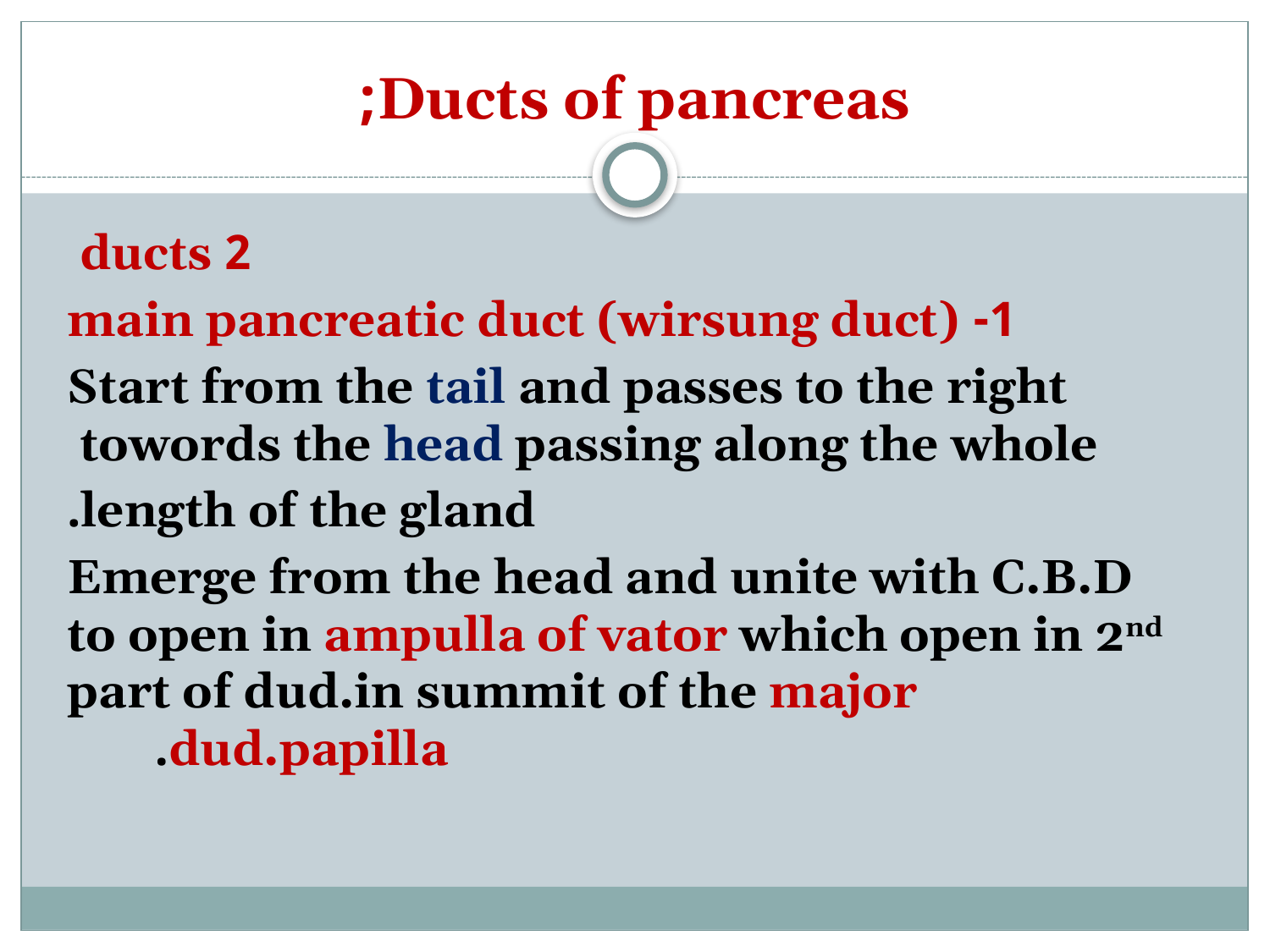

# Ducts of pancreas;
2 ducts
1- main pancreatic duct (wirsung duct)
Start from the tail and passes to the right towords the head passing along the whole
length of the gland.
Emerge from the head and unite with C.B.D to open in ampulla of vator which open in 2nd part of dud.in summit of the major dud.papilla.